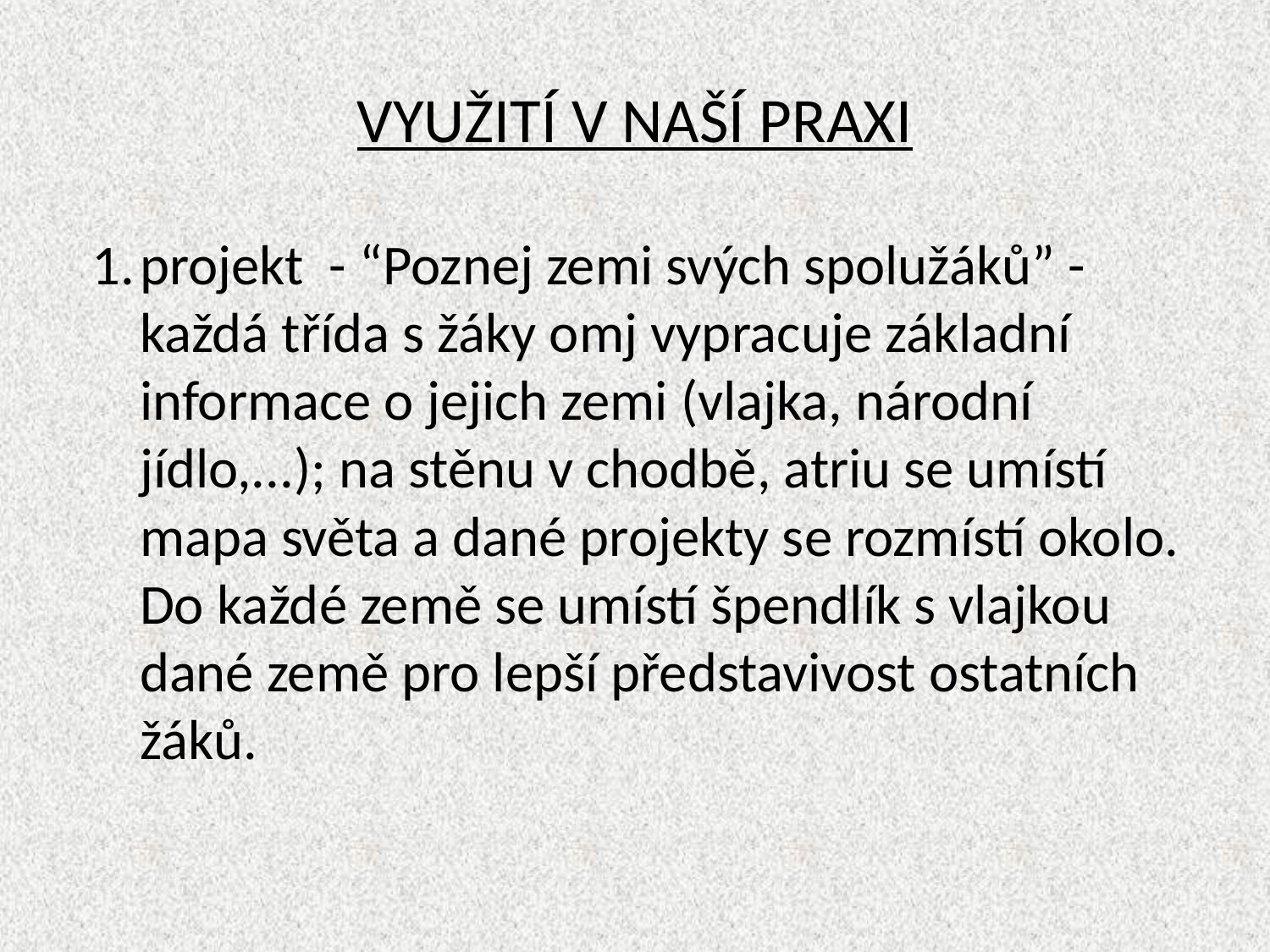

# VYUŽITÍ V NAŠÍ PRAXI
projekt  - “Poznej zemi svých spolužáků” - každá třída s žáky omj vypracuje základní informace o jejich zemi (vlajka, národní jídlo,...); na stěnu v chodbě, atriu se umístí mapa světa a dané projekty se rozmístí okolo. Do každé země se umístí špendlík s vlajkou dané země pro lepší představivost ostatních žáků.